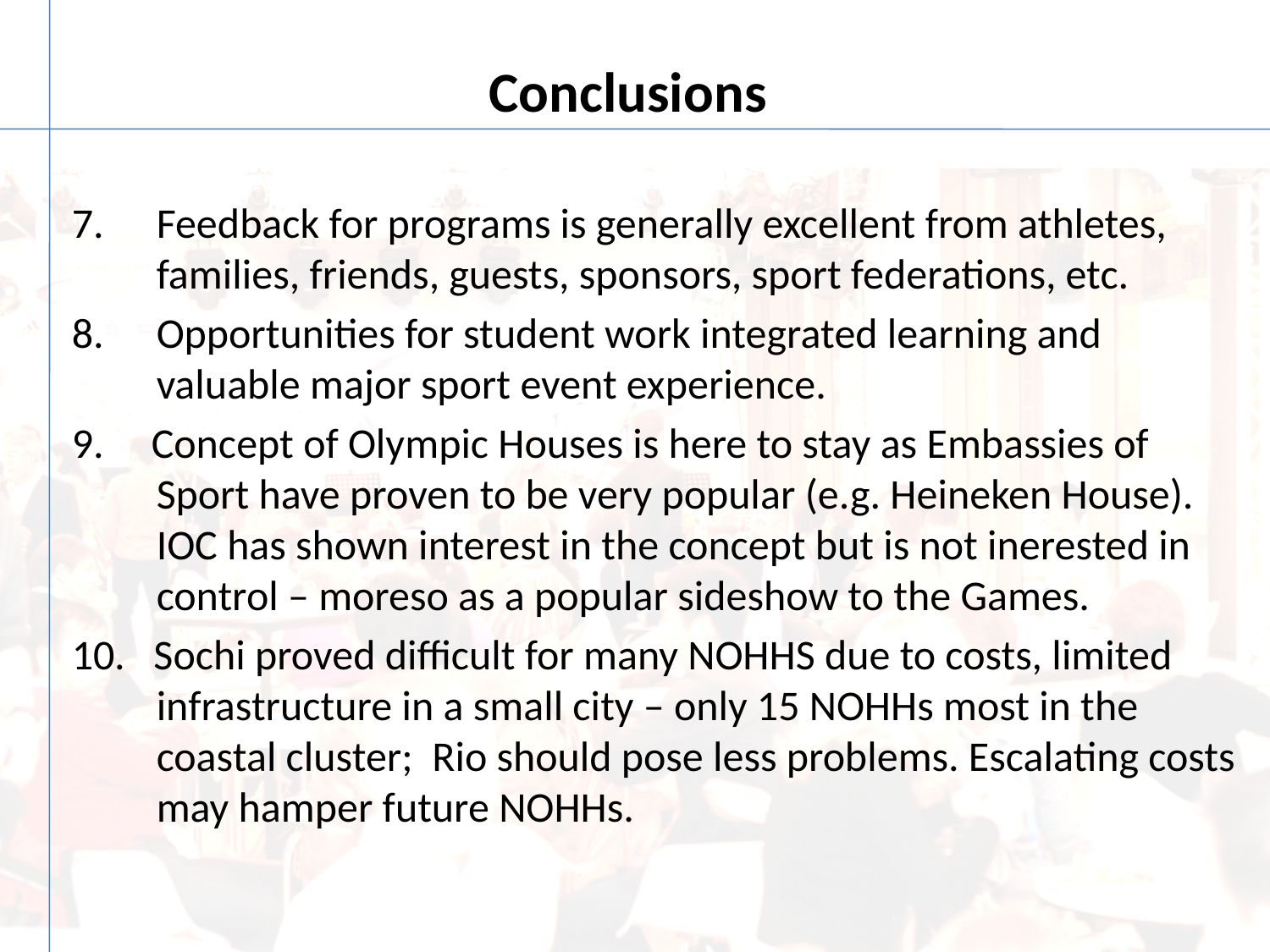

Conclusions

Feedback for programs is generally excellent from athletes, families, friends, guests, sponsors, sport federations, etc.
Opportunities for student work integrated learning and valuable major sport event experience.
9.     Concept of Olympic Houses is here to stay as Embassies of Sport have proven to be very popular (e.g. Heineken House). IOC has shown interest in the concept but is not inerested in control – moreso as a popular sideshow to the Games.
10.   Sochi proved difficult for many NOHHS due to costs, limited infrastructure in a small city – only 15 NOHHs most in the coastal cluster;  Rio should pose less problems. Escalating costs may hamper future NOHHs.